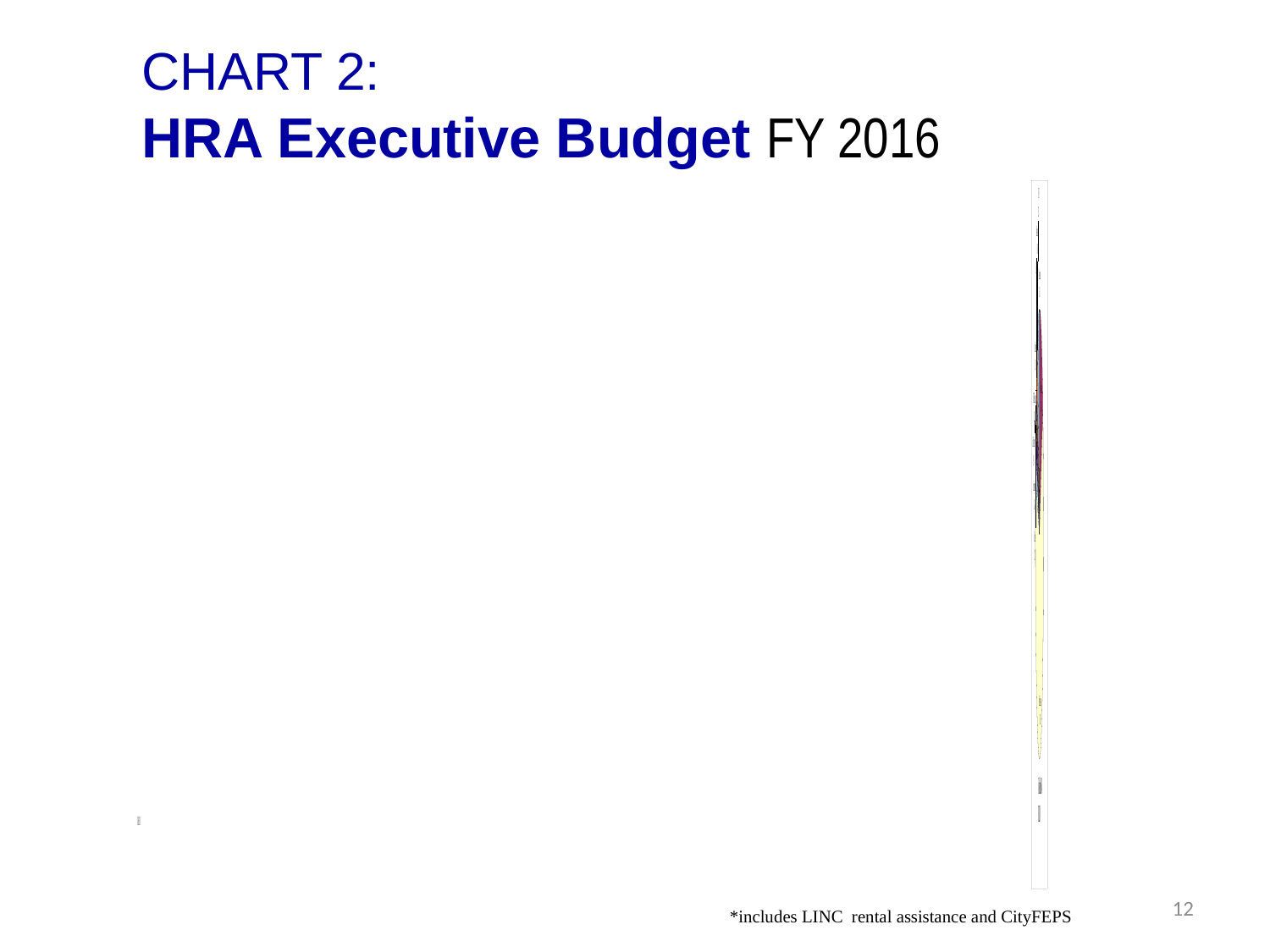

Chart 2:
HRA Executive Budget FY 2016

[unsupported chart]

12
*includes LINC  rental assistance and CityFEPS